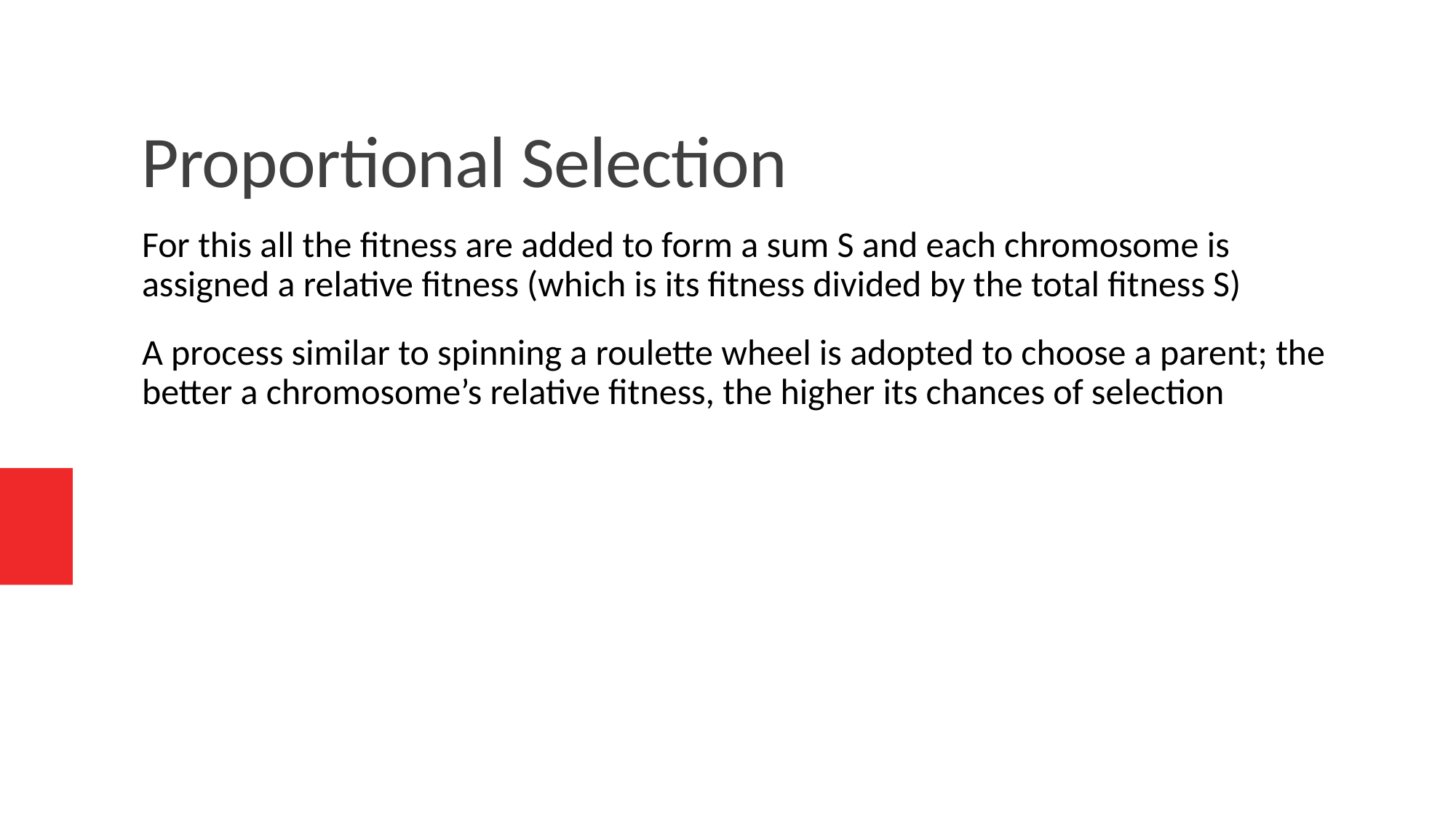

Proportional Selection
For this all the fitness are added to form a sum S and each chromosome is assigned a relative fitness (which is its fitness divided by the total fitness S)

A process similar to spinning a roulette wheel is adopted to choose a parent; the better a chromosome’s relative fitness, the higher its chances of selection
Advanced Algorithm Analysis - Fall 2016
19